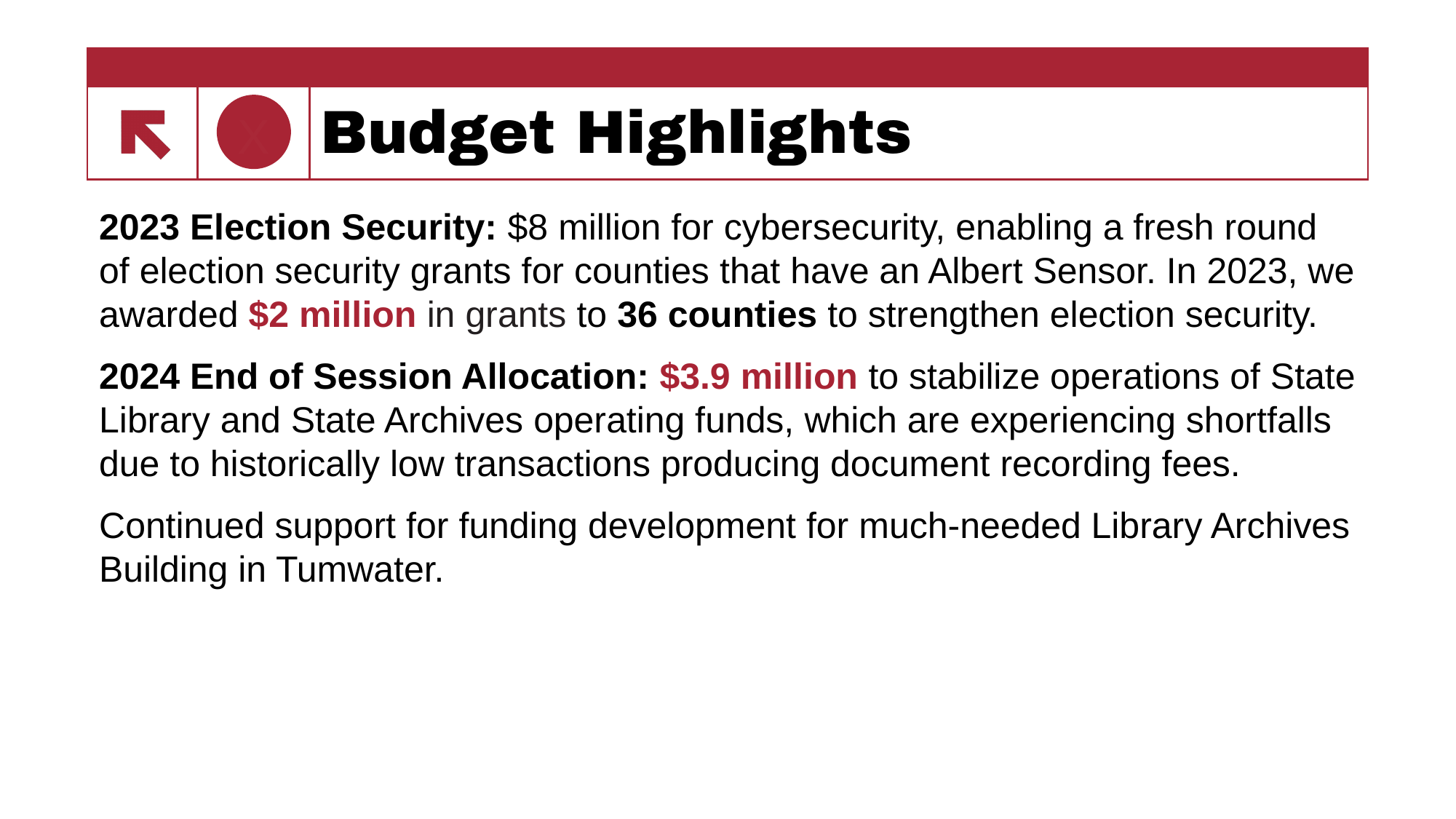

# Budget Highlights
2023 Election Security: $8 million for cybersecurity, enabling a fresh round of election security grants for counties that have an Albert Sensor. In 2023, we awarded $2 million in grants to 36 counties to strengthen election security.
2024 End of Session Allocation: $3.9 million to stabilize operations of State Library and State Archives operating funds, which are experiencing shortfalls due to historically low transactions producing document recording fees.
Continued support for funding development for much-needed Library Archives Building in Tumwater.